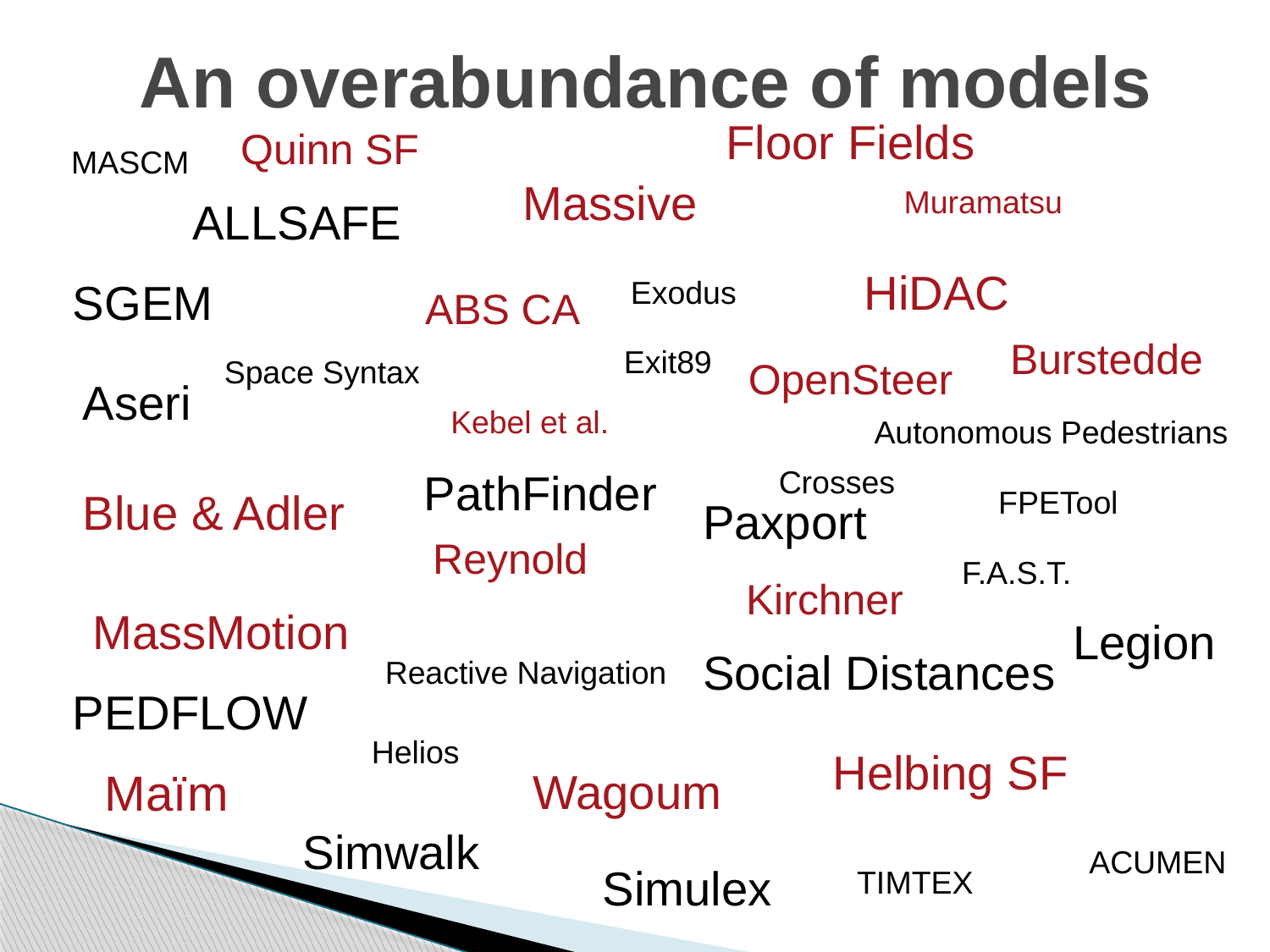

# An overabundance of models
Floor Fields
Quinn SF
MASCM
Massive
Muramatsu
ALLSAFE
HiDAC
SGEM
Exodus
ABS CA
Burstedde
Exit89
Space Syntax
OpenSteer
Aseri
Kebel et al.
Autonomous Pedestrians

Crosses
PathFinder
Blue & Adler
FPETool
Paxport
Reynold
F.A.S.T.

Kirchner
MassMotion
Legion
Social Distances
Reactive Navigation
PEDFLOW

Helios
Helbing SF
Maïm
Wagoum
Simwalk
ACUMEN
Simulex
TIMTEX